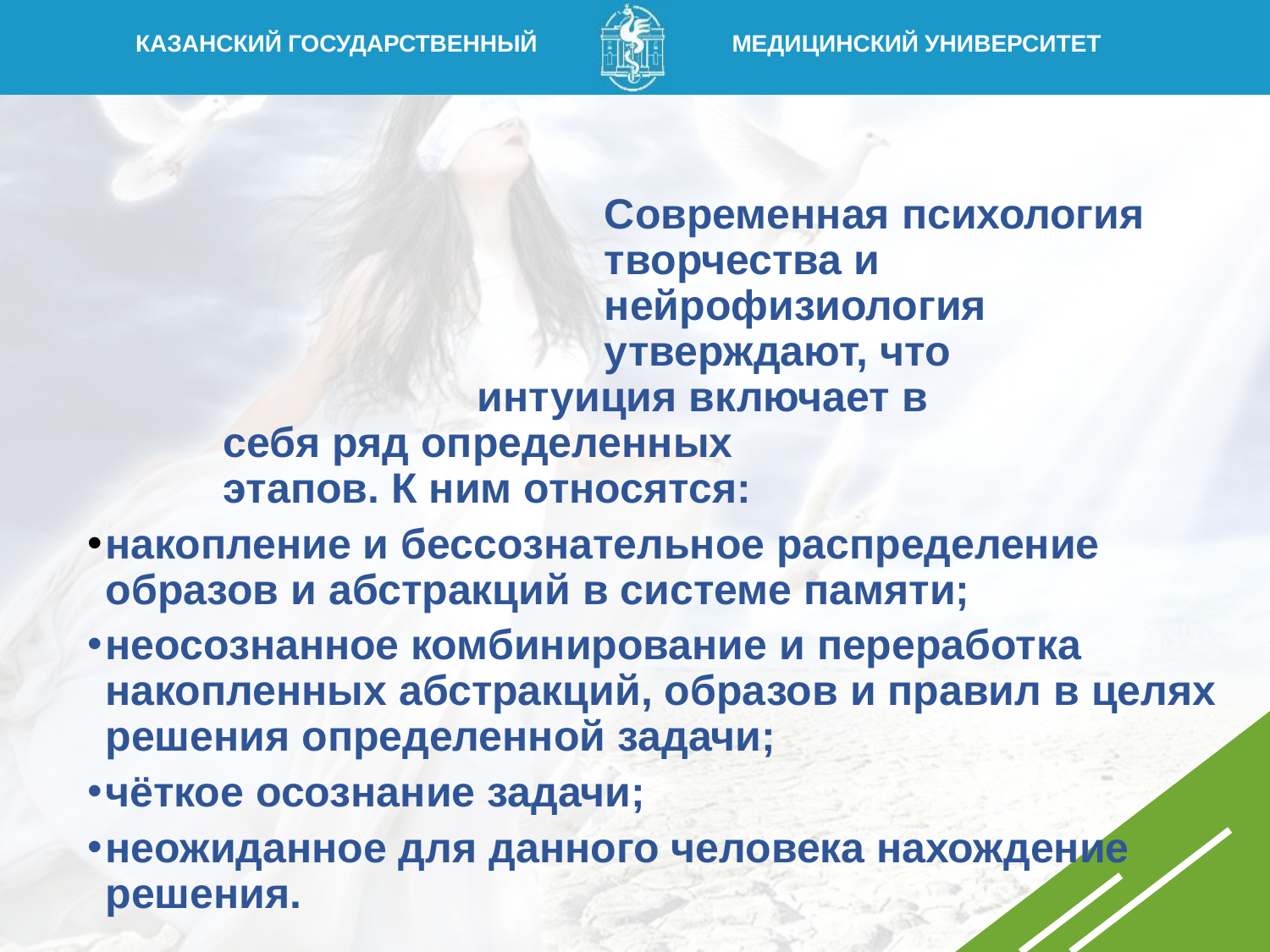

Современная психология 					творчества и 							нейрофизиология 						утверждают, что 						интуиция включает в 				себя ряд определенных 					этапов. К ним относятся:
накопление и бессознательное распределение образов и абстракций в системе памяти;
неосознанное комбинирование и переработка накопленных абстрак­ций, образов и правил в целях решения определенной задачи;
чёткое осозна­ние задачи;
неожиданное для данного человека нахождение решения.